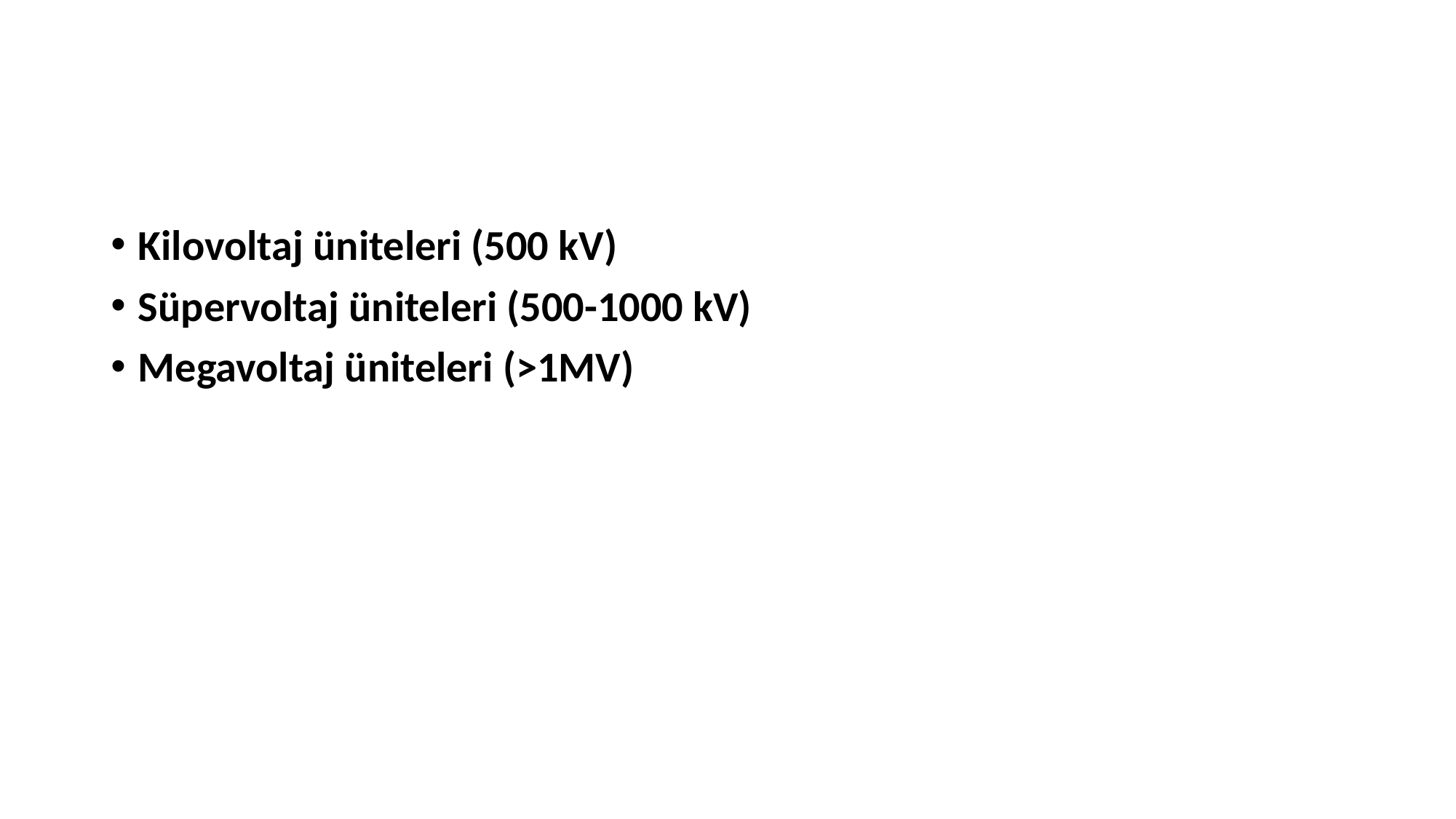

#
Kilovoltaj üniteleri (500 kV)
Süpervoltaj üniteleri (500-1000 kV)
Megavoltaj üniteleri (>1MV)